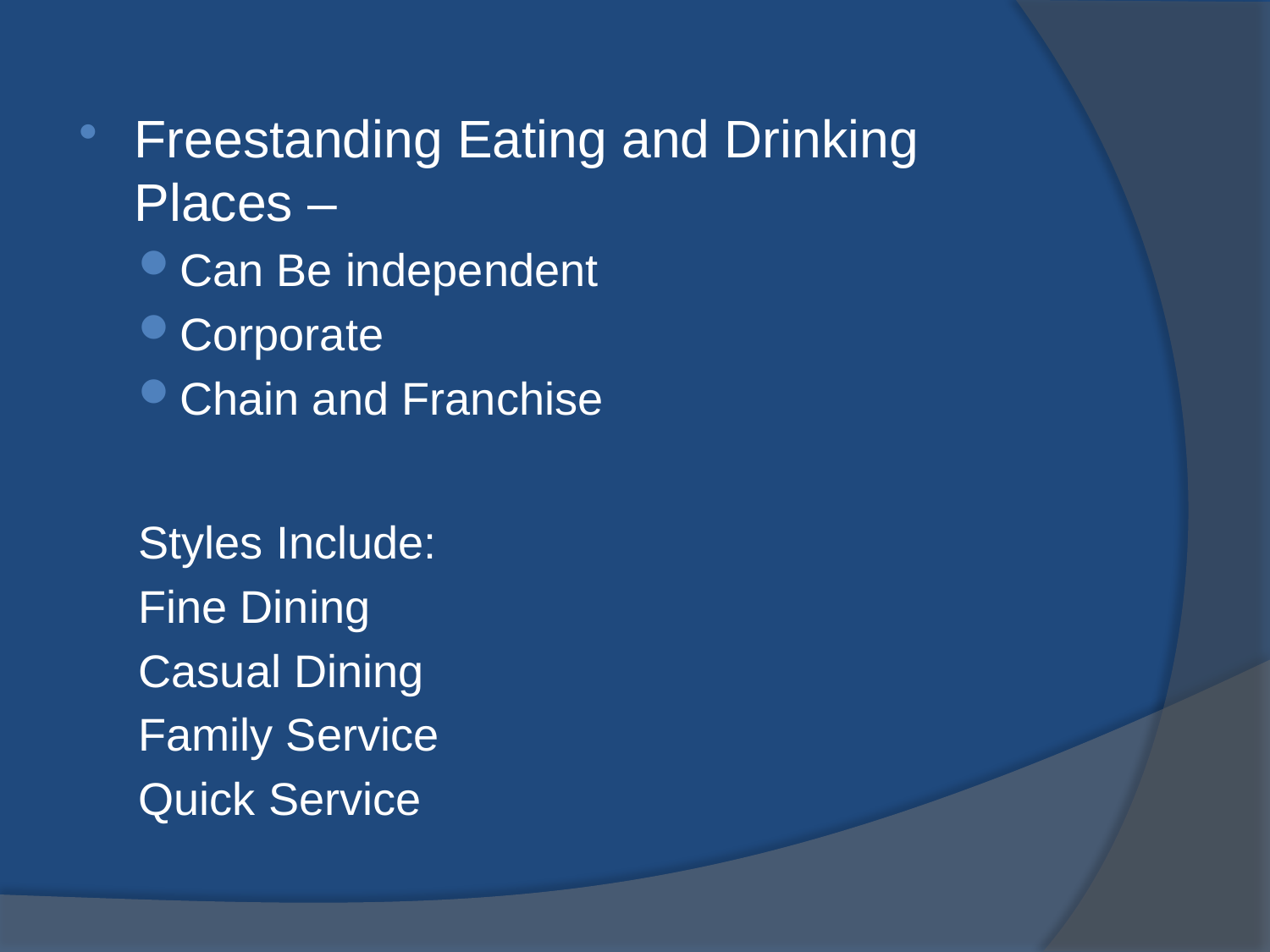

Freestanding Eating and Drinking Places –
Can Be independent
Corporate
Chain and Franchise

Styles Include:
Fine Dining
Casual Dining
Family Service
Quick Service